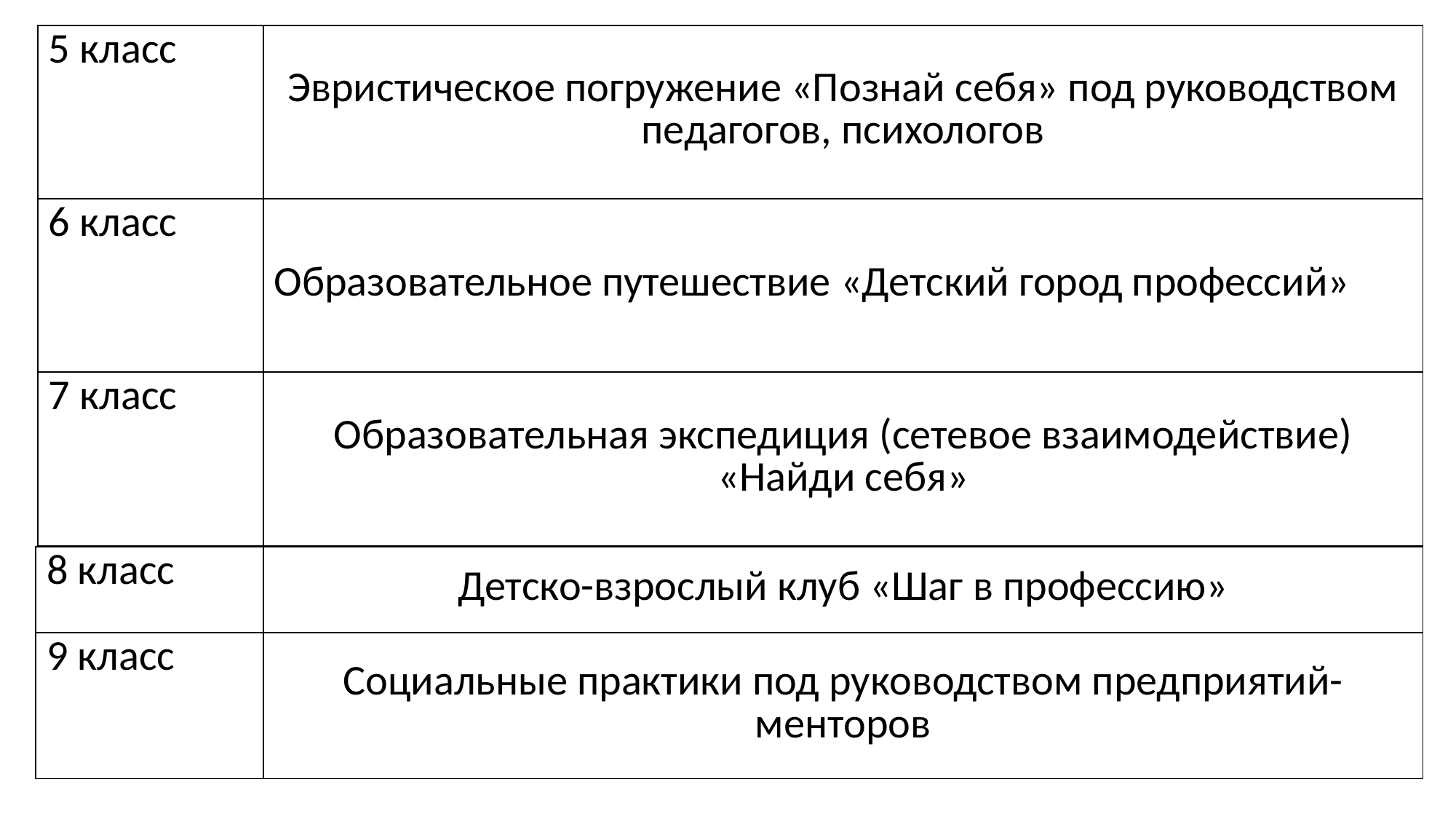

| 5 класс | Эвристическое погружение «Познай себя» под руководством педагогов, психологов |
| --- | --- |
| 6 класс | Образовательное путешествие «Детский город профессий» |
| 7 класс | Образовательная экспедиция (сетевое взаимодействие) «Найди себя» |
| 8 класс | Детско-взрослый клуб «Шаг в профессию» |
| --- | --- |
| 9 класс | Социальные практики под руководством предприятий-менторов |